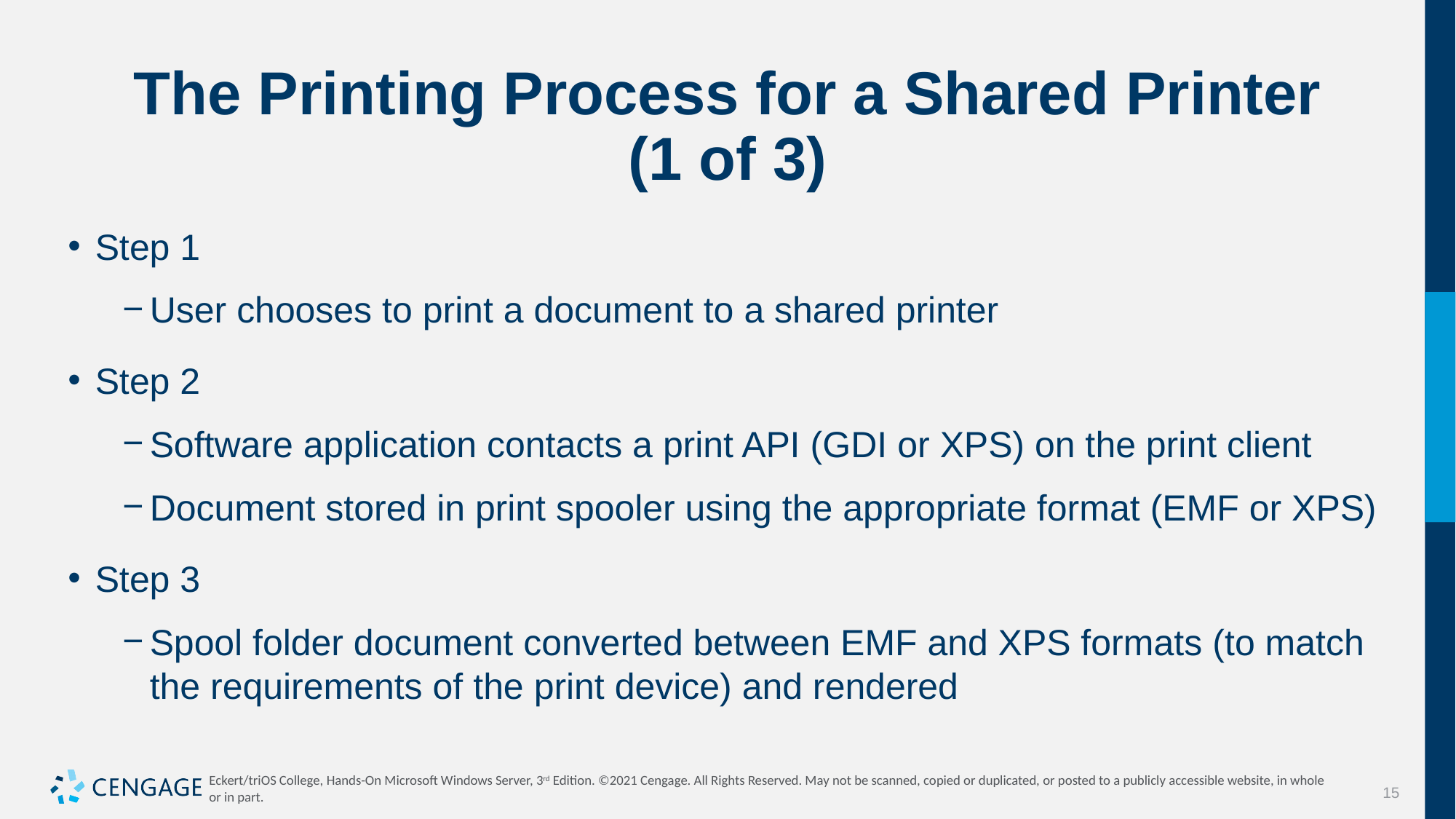

# The Printing Process for a Shared Printer (1 of 3)
Step 1
User chooses to print a document to a shared printer
Step 2
Software application contacts a print API (GDI or XPS) on the print client
Document stored in print spooler using the appropriate format (EMF or XPS)
Step 3
Spool folder document converted between EMF and XPS formats (to match the requirements of the print device) and rendered